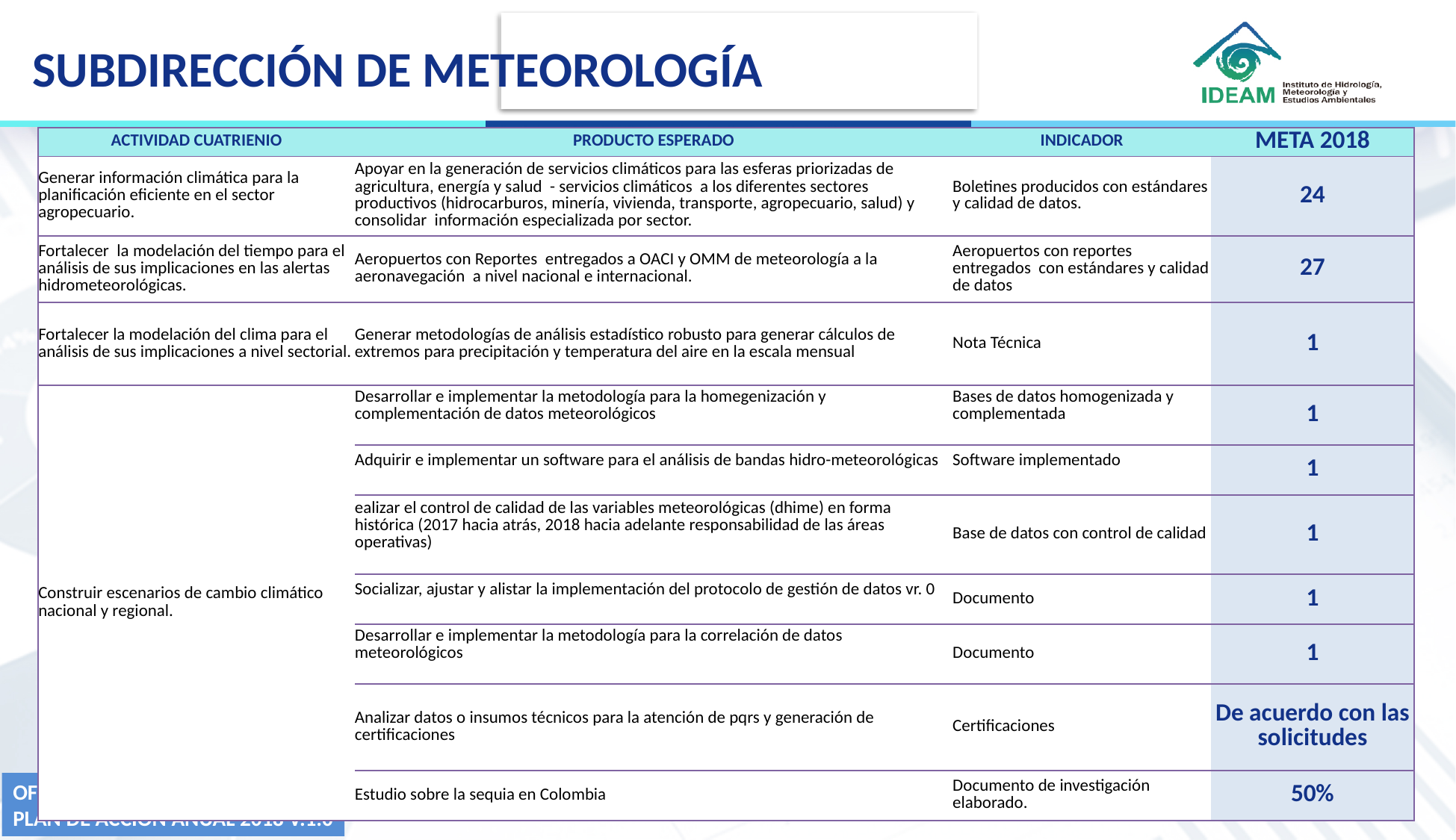

SUBDIRECCIÓN DE METEOROLOGÍA
| ACTIVIDAD CUATRIENIO | PRODUCTO ESPERADO | INDICADOR | META 2018 |
| --- | --- | --- | --- |
| Generar información climática para la planificación eficiente en el sector agropecuario. | Apoyar en la generación de servicios climáticos para las esferas priorizadas de agricultura, energía y salud - servicios climáticos a los diferentes sectores productivos (hidrocarburos, minería, vivienda, transporte, agropecuario, salud) y consolidar información especializada por sector. | Boletines producidos con estándares y calidad de datos. | 24 |
| Fortalecer la modelación del tiempo para el análisis de sus implicaciones en las alertas hidrometeorológicas. | Aeropuertos con Reportes entregados a OACI y OMM de meteorología a la aeronavegación a nivel nacional e internacional. | Aeropuertos con reportes entregados con estándares y calidad de datos | 27 |
| Fortalecer la modelación del clima para el análisis de sus implicaciones a nivel sectorial. | Generar metodologías de análisis estadístico robusto para generar cálculos de extremos para precipitación y temperatura del aire en la escala mensual | Nota Técnica | 1 |
| Construir escenarios de cambio climático nacional y regional. | Desarrollar e implementar la metodología para la homegenización y complementación de datos meteorológicos | Bases de datos homogenizada y complementada | 1 |
|  | Adquirir e implementar un software para el análisis de bandas hidro-meteorológicas | Software implementado | 1 |
|  | ealizar el control de calidad de las variables meteorológicas (dhime) en forma histórica (2017 hacia atrás, 2018 hacia adelante responsabilidad de las áreas operativas) | Base de datos con control de calidad | 1 |
|  | Socializar, ajustar y alistar la implementación del protocolo de gestión de datos vr. 0 | Documento | 1 |
|  | Desarrollar e implementar la metodología para la correlación de datos meteorológicos | Documento | 1 |
|  | Analizar datos o insumos técnicos para la atención de pqrs y generación de certificaciones | Certificaciones | De acuerdo con las solicitudes |
|  | Estudio sobre la sequia en Colombia | Documento de investigación elaborado. | 50% |